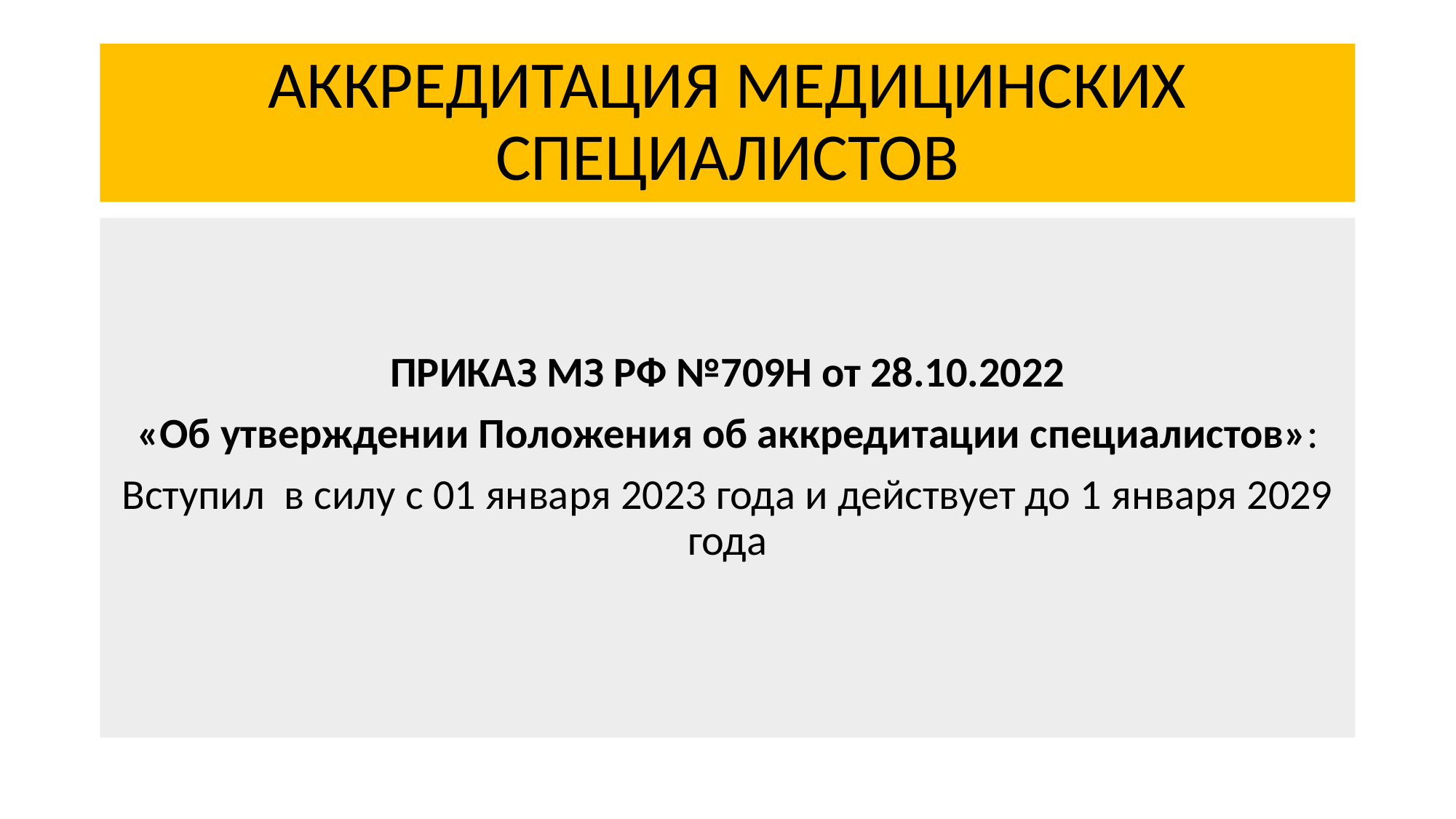

# АККРЕДИТАЦИЯ МЕДИЦИНСКИХ СПЕЦИАЛИСТОВ

ПРИКАЗ МЗ РФ №709Н от 28.10.2022
«Об утверждении Положения об аккредитации специалистов»:
Вступил  в силу с 01 января 2023 года и действует до 1 января 2029 года